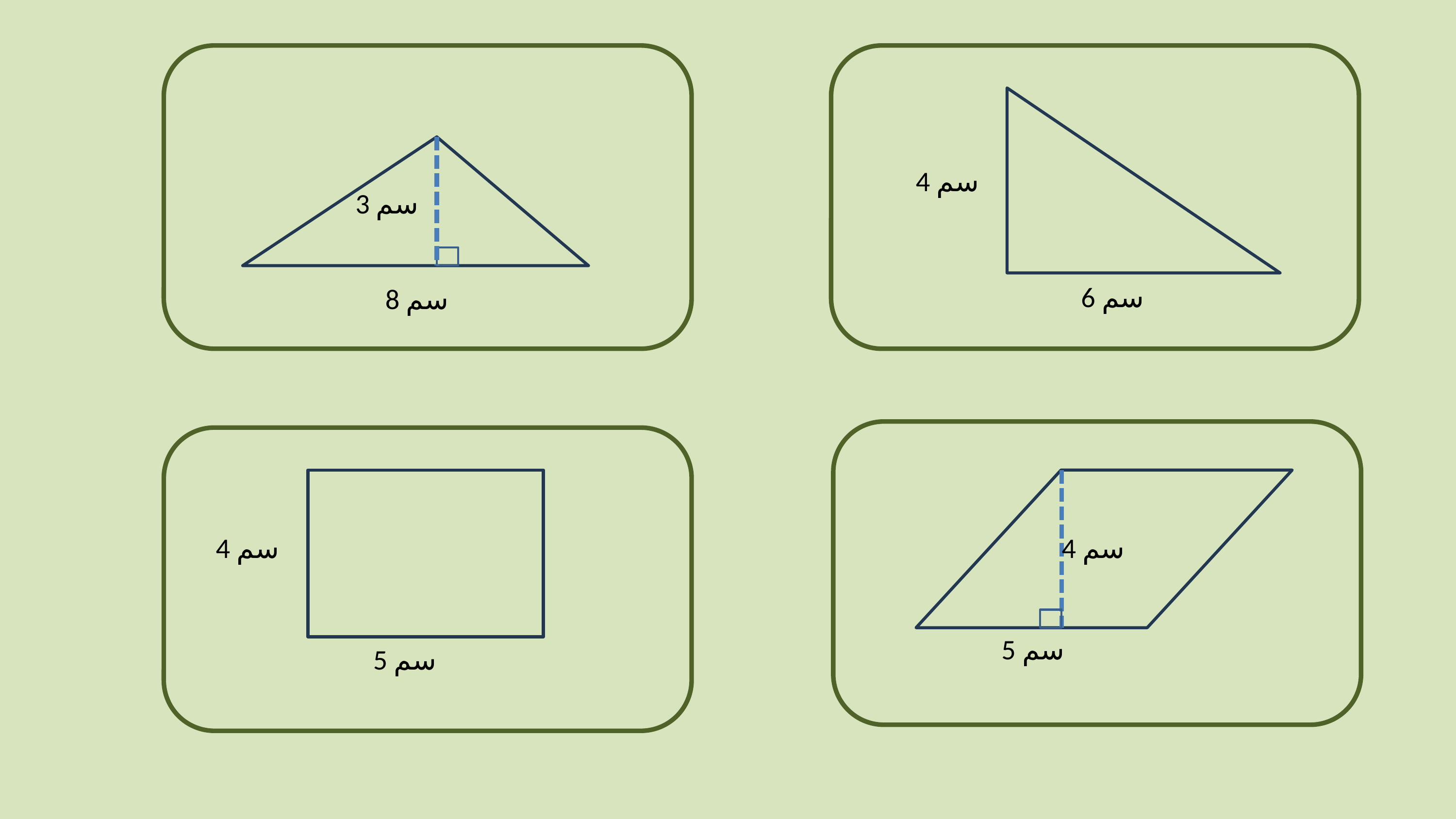

4 سم
3 سم

6 سم
8 سم

4 سم
4 سم

5 سم
5 سم